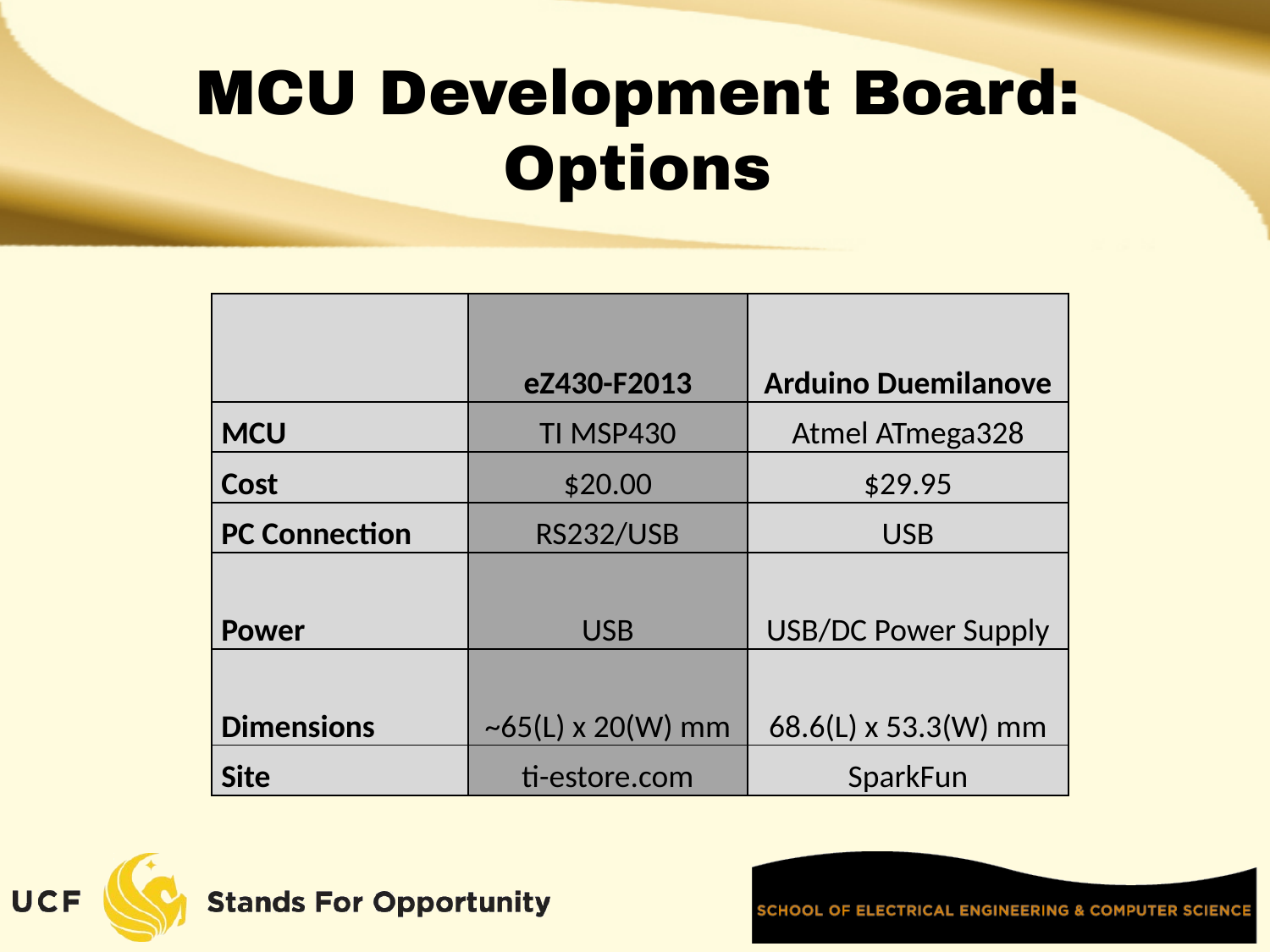

# MCU Development Board: Options
|  |  |  |
| --- | --- | --- |
|  | eZ430-F2013 | Arduino Duemilanove |
| MCU | TI MSP430 | Atmel ATmega328 |
| Cost | $20.00 | $29.95 |
| PC Connection | RS232/USB | USB |
| Power | USB | USB/DC Power Supply |
| Dimensions | ~65(L) x 20(W) mm | 68.6(L) x 53.3(W) mm |
| Site | ti-estore.com | SparkFun |